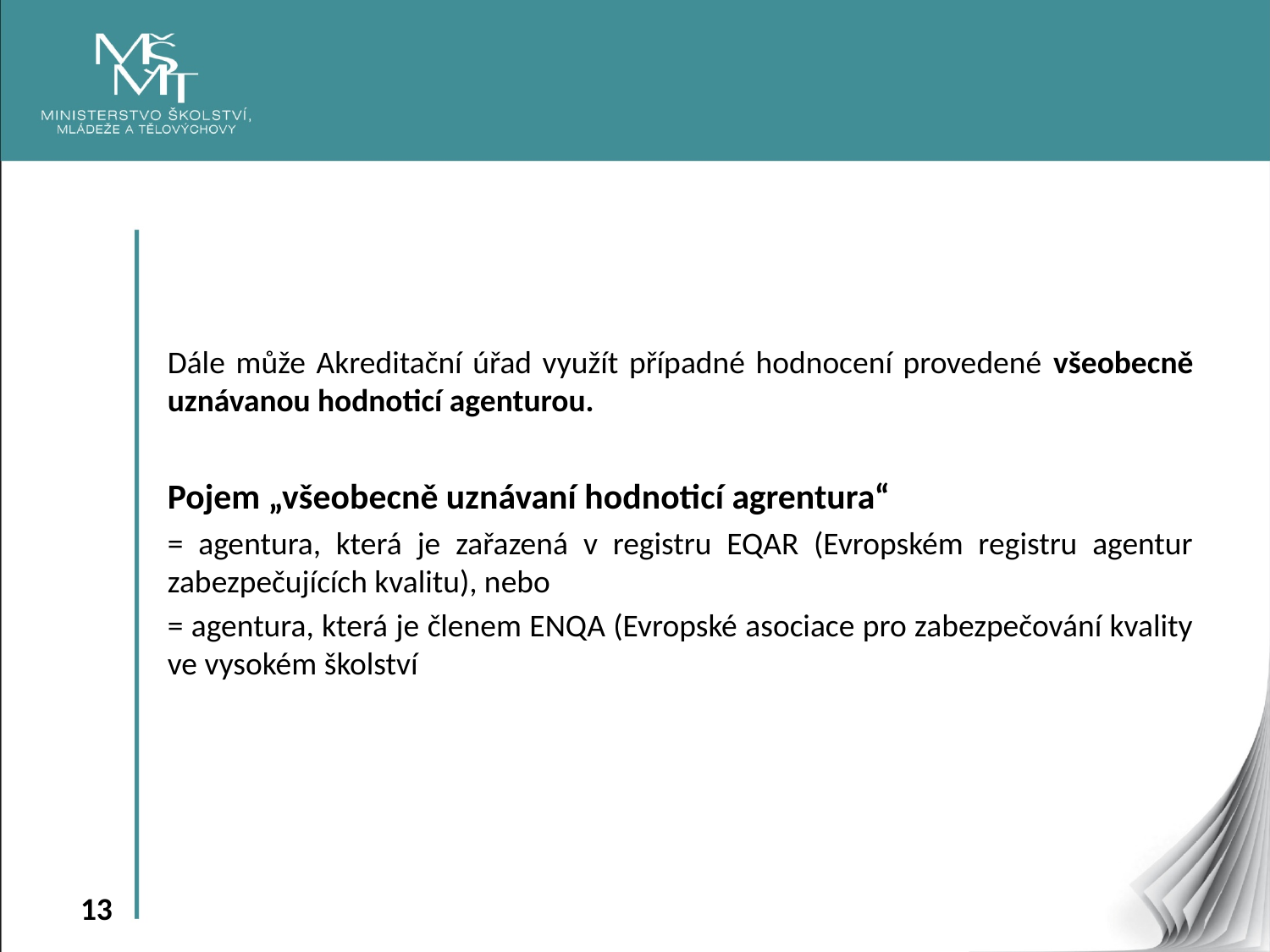

Dále může Akreditační úřad využít případné hodnocení provedené všeobecně uznávanou hodnoticí agenturou.

Pojem „všeobecně uznávaní hodnoticí agrentura“
= agentura, která je zařazená v registru EQAR (Evropském registru agentur zabezpečujících kvalitu), nebo
= agentura, která je členem ENQA (Evropské asociace pro zabezpečování kvality ve vysokém školství